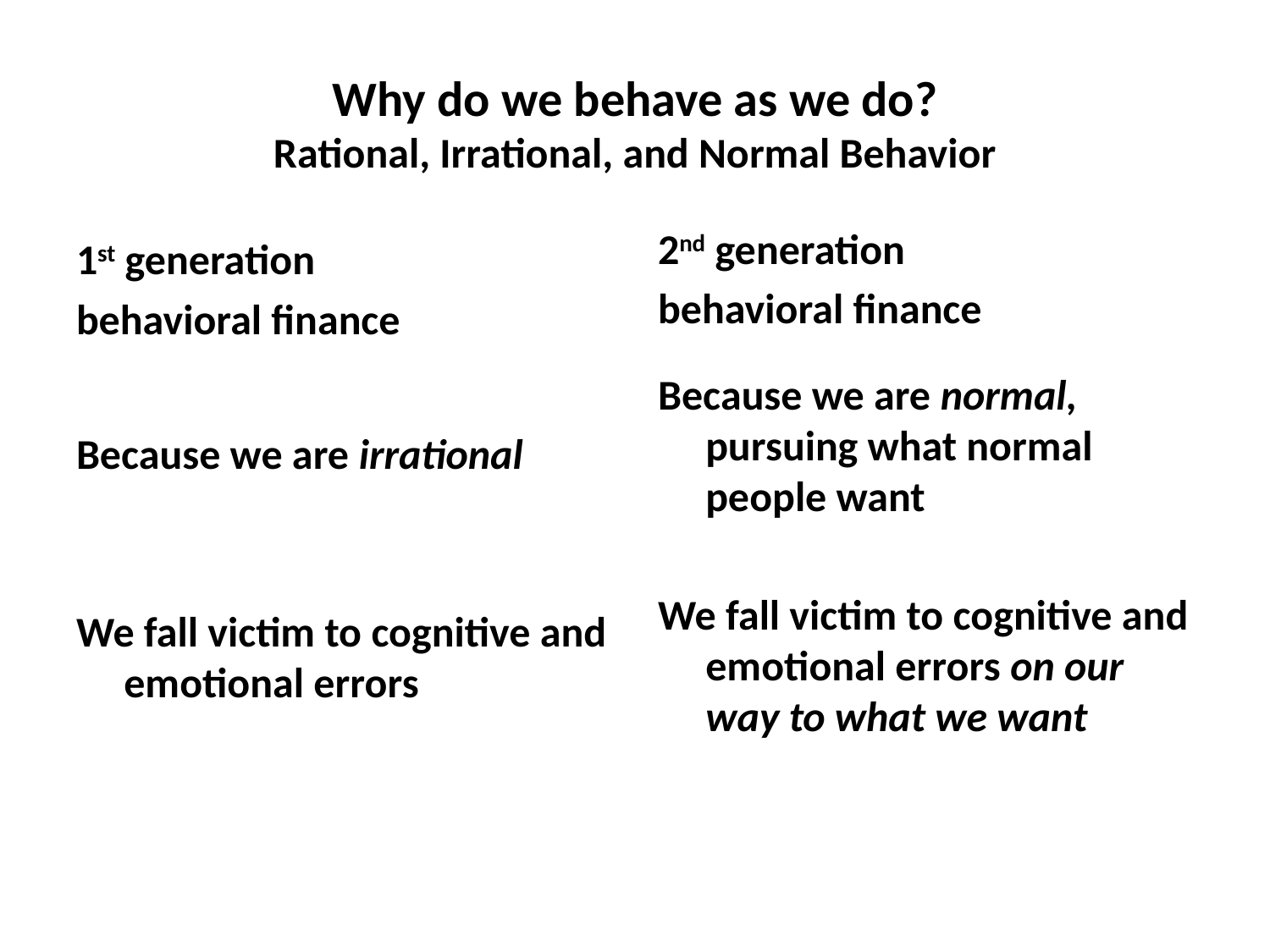

# Why do we behave as we do? Rational, Irrational, and Normal Behavior

1st generation
behavioral finance
2nd generation
behavioral finance

Because we are irrational

We fall victim to cognitive and emotional errors

Because we are normal, pursuing what normal people want

We fall victim to cognitive and emotional errors on our way to what we want